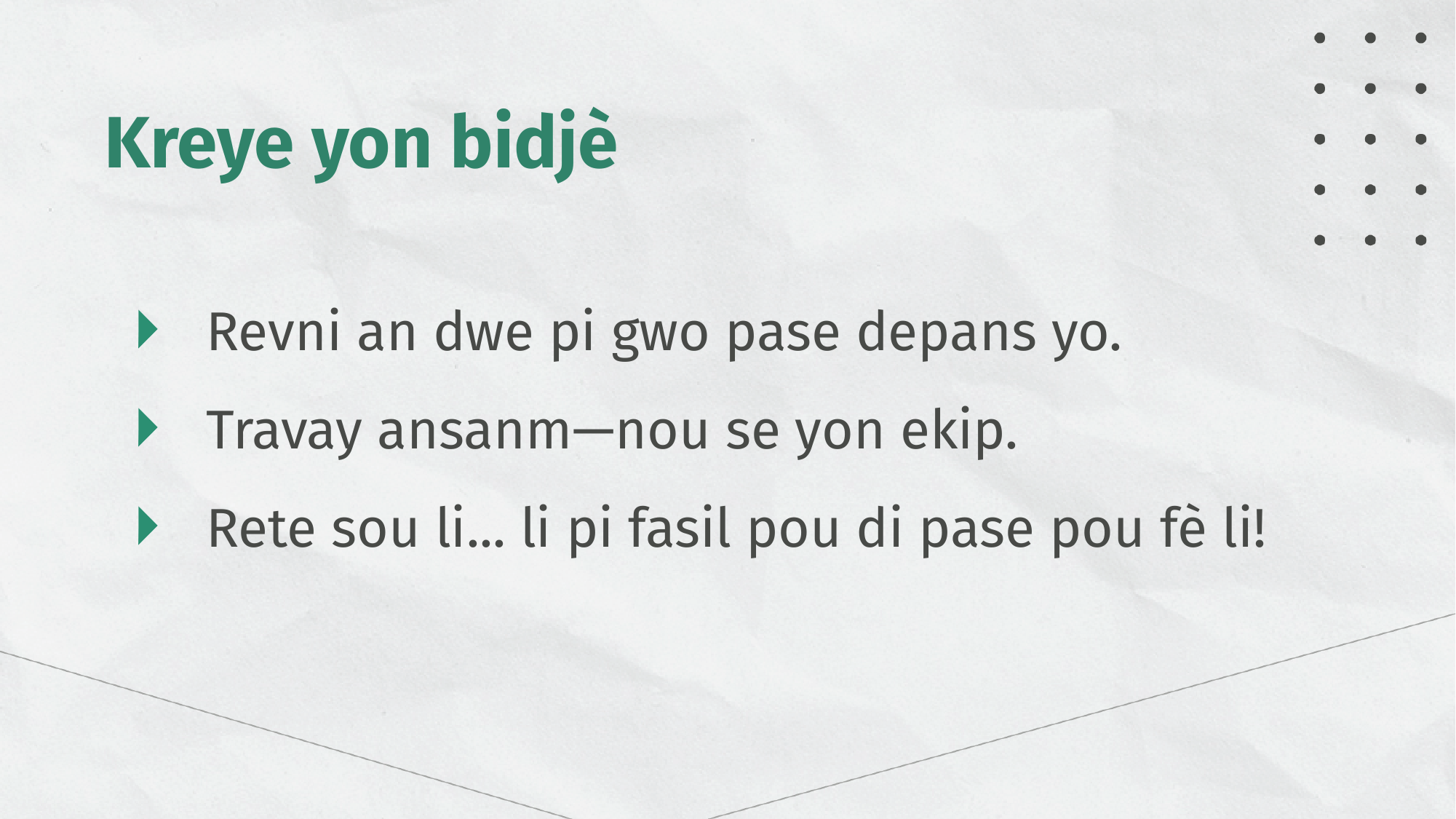

Kreye yon bidjè
Revni an dwe pi gwo pase depans yo.
Travay ansanm—nou se yon ekip.
Rete sou li... li pi fasil pou di pase pou fè li!